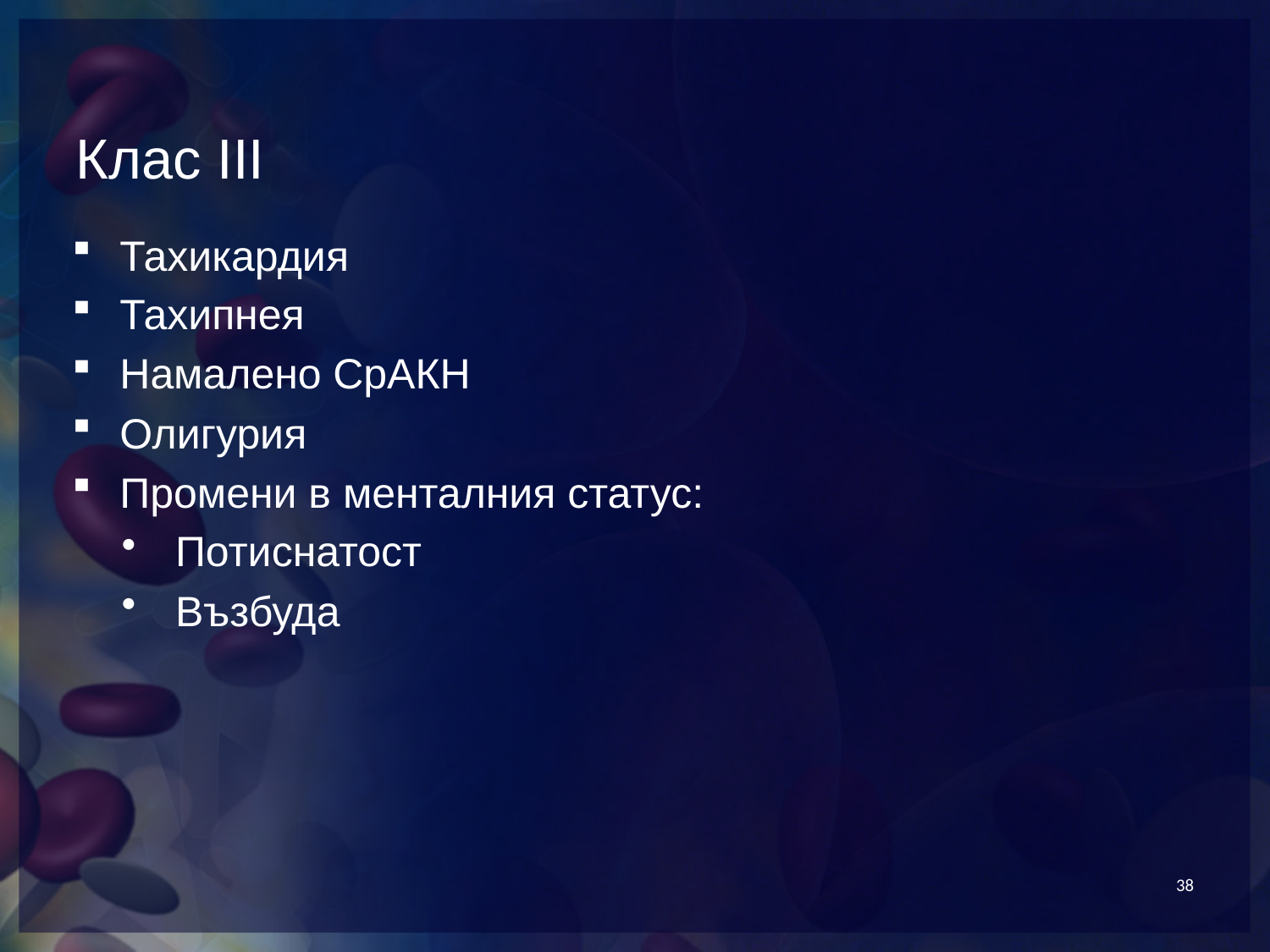

# Клас III
Тахикардия
Тахипнея
Намалено СрАКН
Олигурия
Промени в менталния статус:
Потиснатост
Възбуда
38